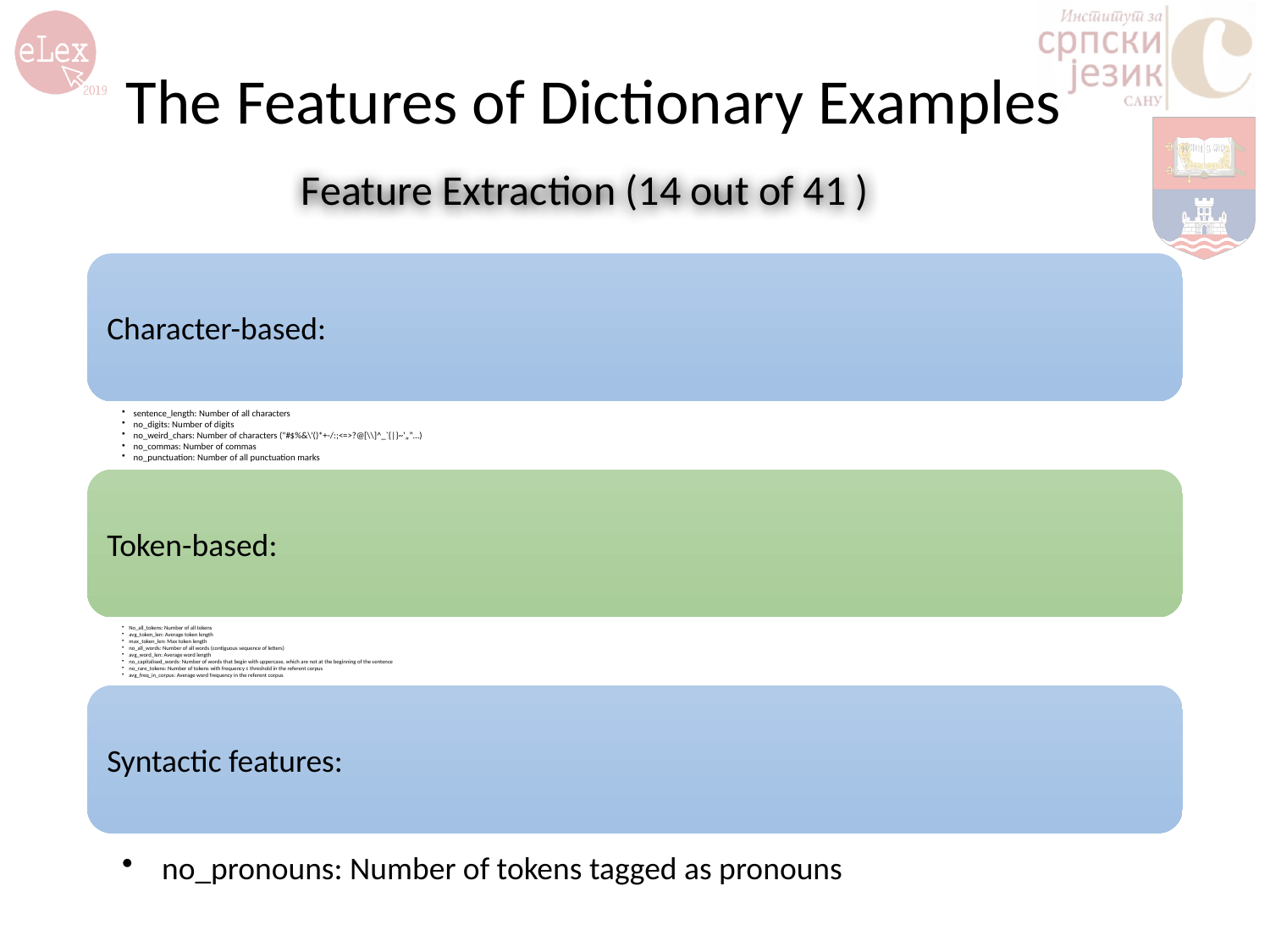

# The Features of Dictionary Examples
Feature Extraction (14 out of 41 )
Character-based:
sentence_length: Number of all characters
no_digits: Number of digits
no_weird_chars: Number of characters ("#$%&\'()*+-/:;<=>?@[\\]^_`{|}~’„”…)
no_commas: Number of commas
no_punctuation: Number of all punctuation marks
Token-based:
No_all_tokens: Number of all tokens
avg_token_len: Average token length
max_token_len: Max token length
no_all_words: Number of all words (contiguous sequence of letters)
avg_word_len: Average word length
no_capitalised_words: Number of words that begin with uppercase, which are not at the beginning of the sentence
no_rare_tokens: Number of tokens with frequency ≤ threshold in the referent corpus
avg_freq_in_corpus: Average word frequency in the referent corpus
Syntactic features:
no_pronouns: Number of tokens tagged as pronouns